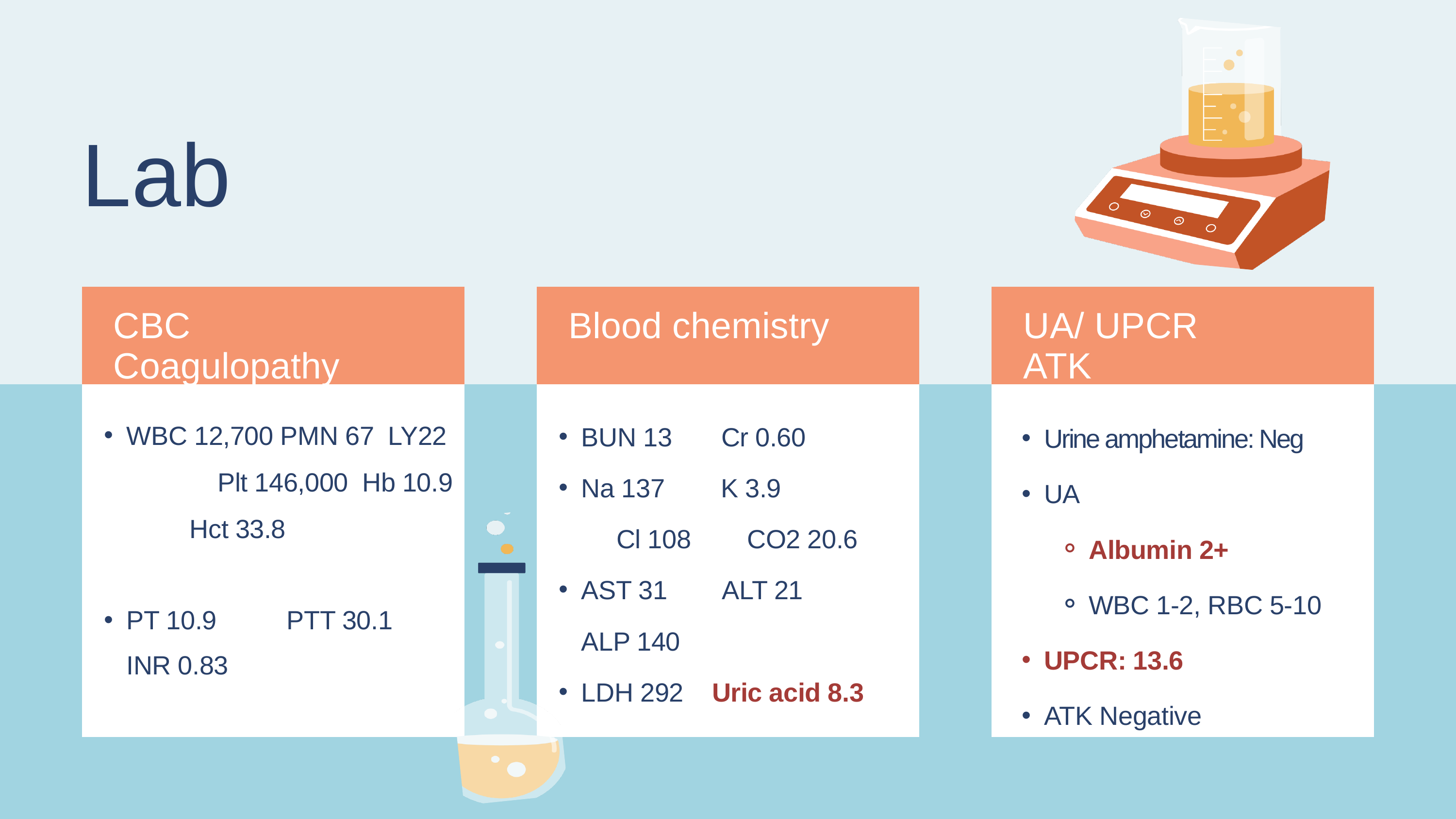

Lab

CBC
Coagulopathy
Blood chemistry
UA/ UPCR
ATK

Urine amphetamine: Neg
UA
Albumin 2+
WBC 1-2, RBC 5-10
UPCR: 13.6
ATK Negative
BUN 13       Cr 0.60
Na 137        K 3.9                         Cl 108        CO2 20.6
AST 31        ALT 21             ALP 140
LDH 292    Uric acid 8.3
WBC 12,700 PMN 67  LY22               Plt 146,000  Hb 10.9          Hct 33.8

PT 10.9          PTT 30.1     INR 0.83